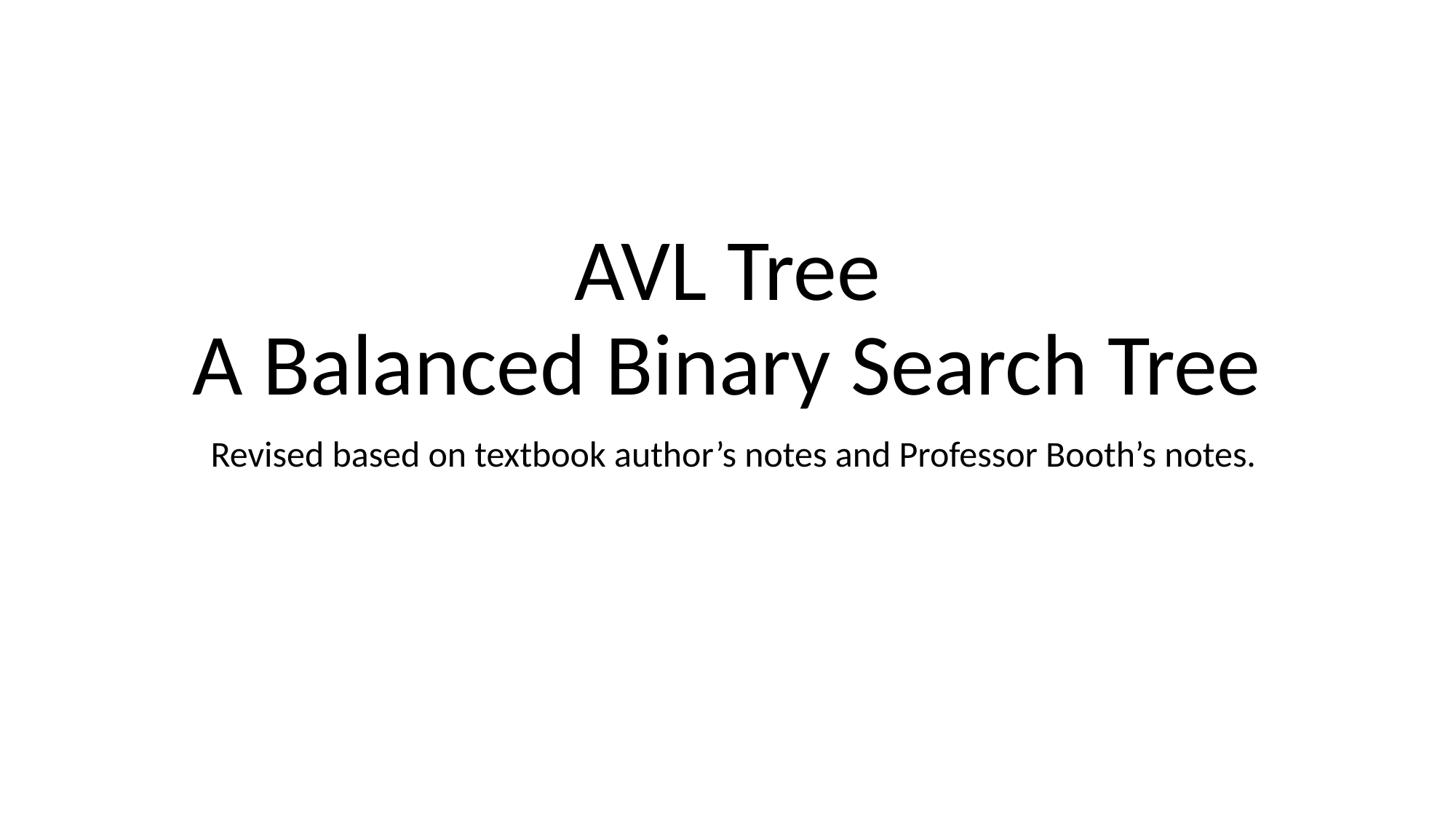

# AVL Tree A Balanced Binary Search Tree
Revised based on textbook author’s notes and Professor Booth’s notes.